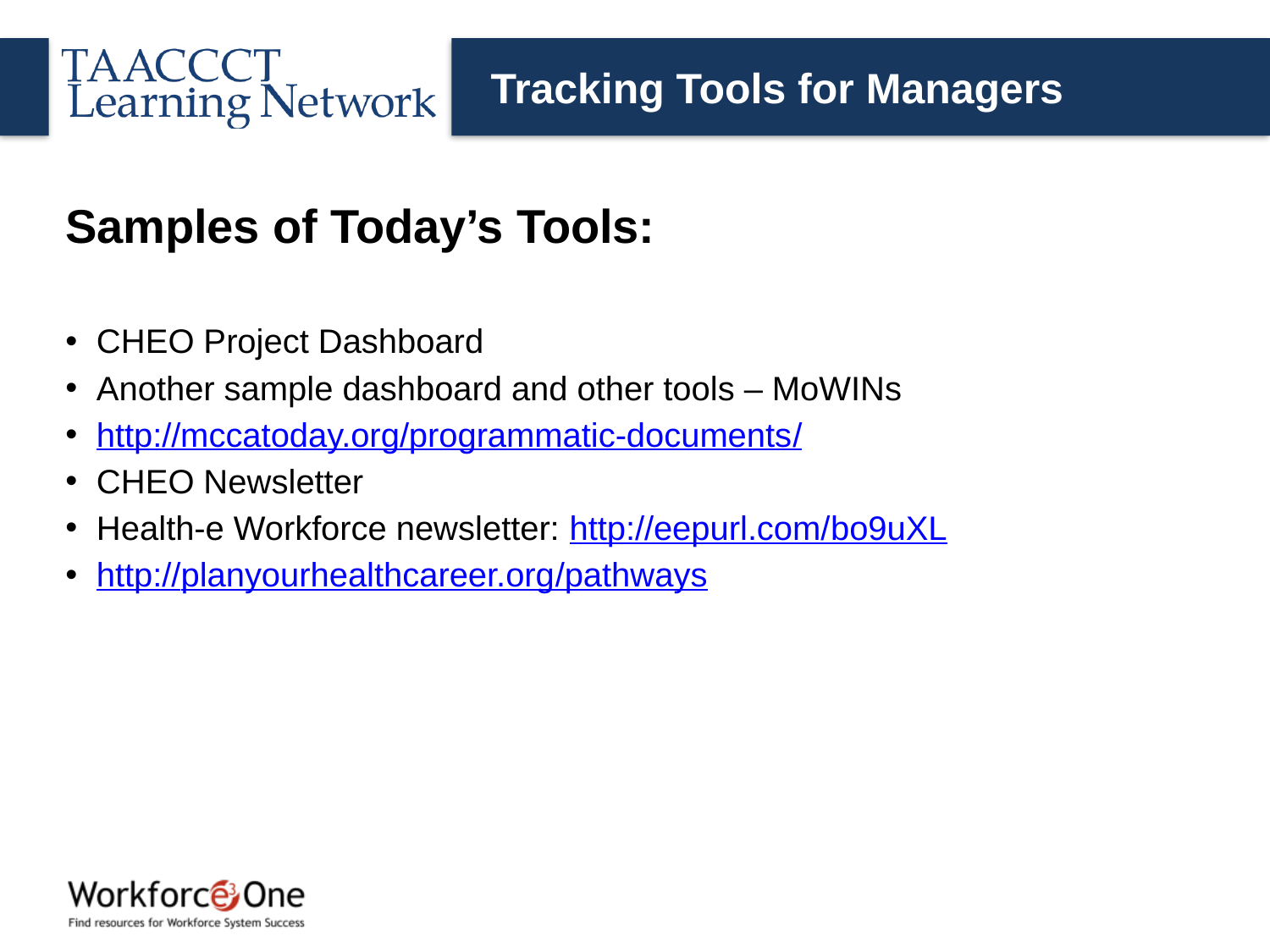

# Tracking Tools for Managers
Samples of Today’s Tools:

CHEO Project Dashboard
Another sample dashboard and other tools – MoWINs
http://mccatoday.org/programmatic-documents/
CHEO Newsletter
Health-e Workforce newsletter: http://eepurl.com/bo9uXL
http://planyourhealthcareer.org/pathways